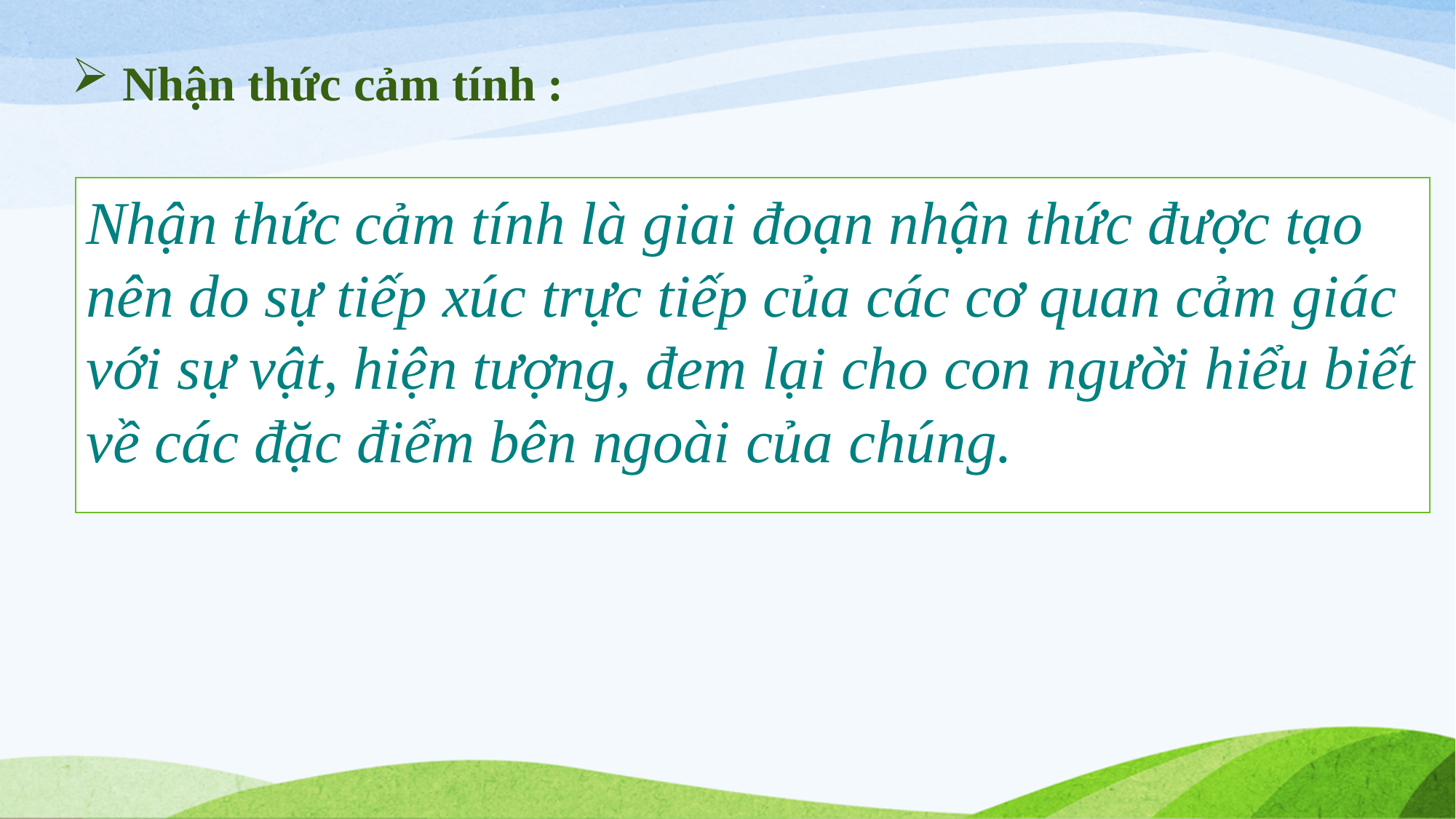

Nhận thức cảm tính :
Nhận thức cảm tính là giai đoạn nhận thức được tạo nên do sự tiếp xúc trực tiếp của các cơ quan cảm giác với sự vật, hiện tượng, đem lại cho con người hiểu biết về các đặc điểm bên ngoài của chúng.